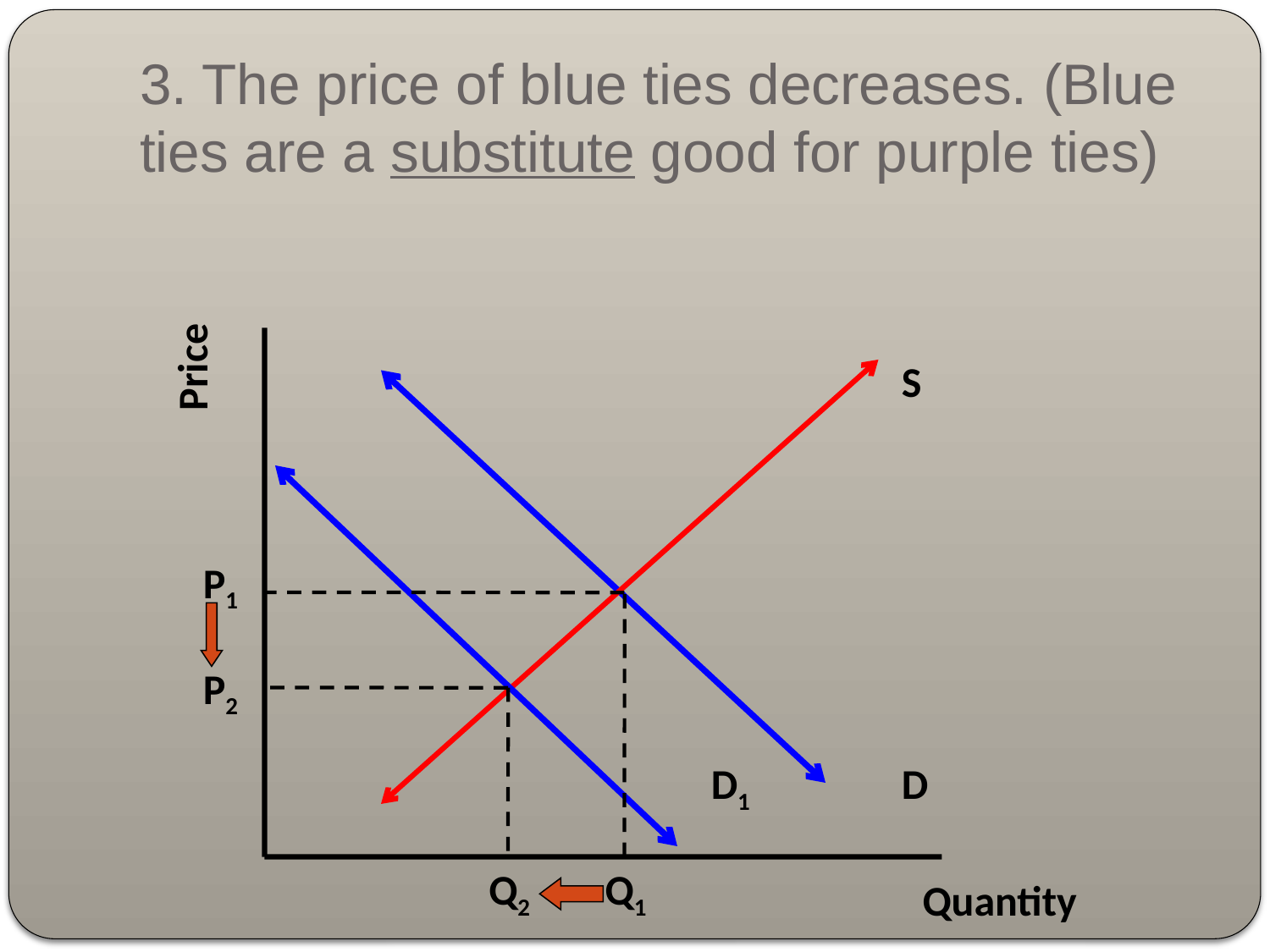

# 3. The price of blue ties decreases. (Blue ties are a substitute good for purple ties)
Price

S

P1

P2
D1
D

Q2
Q1
Quantity